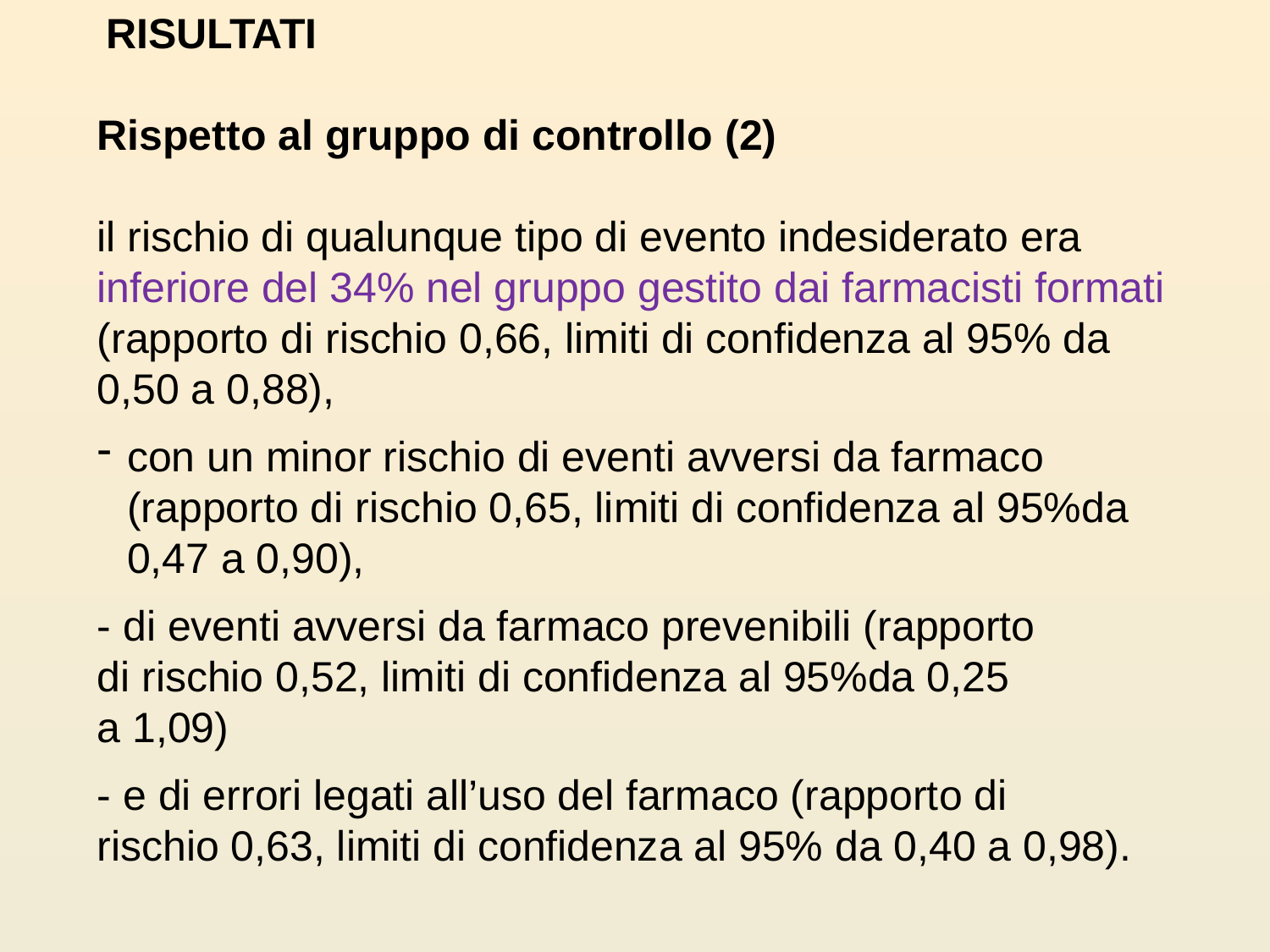

RISULTATI

Rispetto al gruppo di controllo (2)

il rischio di qualunque tipo di evento indesiderato era inferiore del 34% nel gruppo gestito dai farmacisti formati (rapporto di rischio 0,66, limiti di confidenza al 95% da 0,50 a 0,88),

con un minor rischio di eventi avversi da farmaco (rapporto di rischio 0,65, limiti di confidenza al 95%da 0,47 a 0,90),

- di eventi avversi da farmaco prevenibili (rapporto
di rischio 0,52, limiti di confidenza al 95%da 0,25
a 1,09)

- e di errori legati all’uso del farmaco (rapporto di
rischio 0,63, limiti di confidenza al 95% da 0,40 a 0,98).